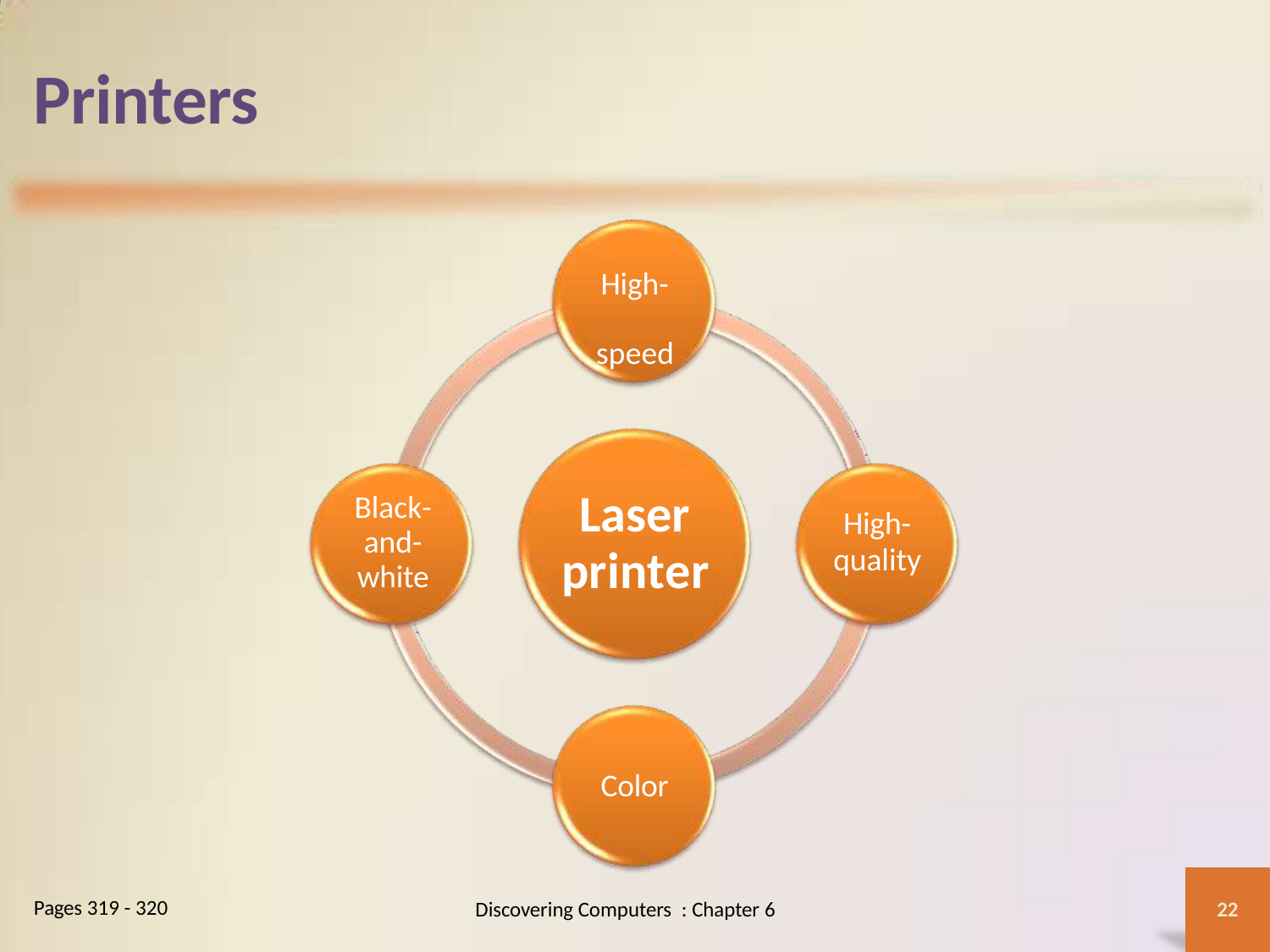

# Printers

High-  speed

Laser  printer
Black-  and-  white
High-
quality

Color
Pages 319 - 320
Discovering Computers  : Chapter 6
22